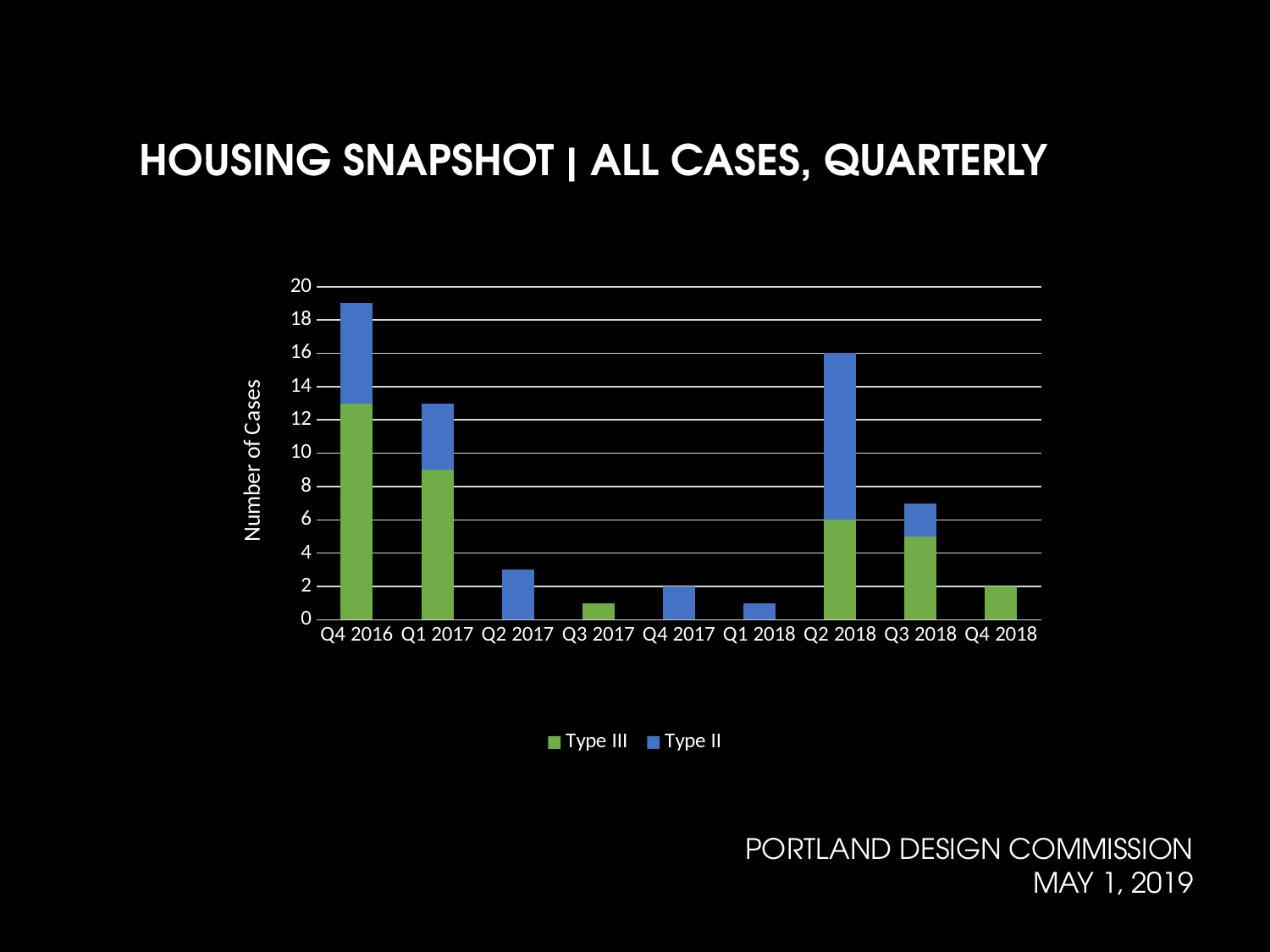

HOUSING SNAPSHOT | ALL CASES, QUARTERLY

### Chart: Housing Proposals (Projects)

| Category | Type III  | Type II |
|---|---|---|
| Q4 2016 | 13.0 | 6.0 |
| Q1 2017 | 9.0 | 4.0 |
| Q2 2017 | 0.0 | 3.0 |
| Q3 2017 | 1.0 | 0.0 |
| Q4 2017 | 0.0 | 2.0 |
| Q1 2018 | 0.0 | 1.0 |
| Q2 2018  | 6.0 | 10.0 |
| Q3 2018 | 5.0 | 2.0 |
| Q4 2018 | 2.0 | 0.0 |
PORTLAND DESIGN COMMISSION
MAY 1, 2019